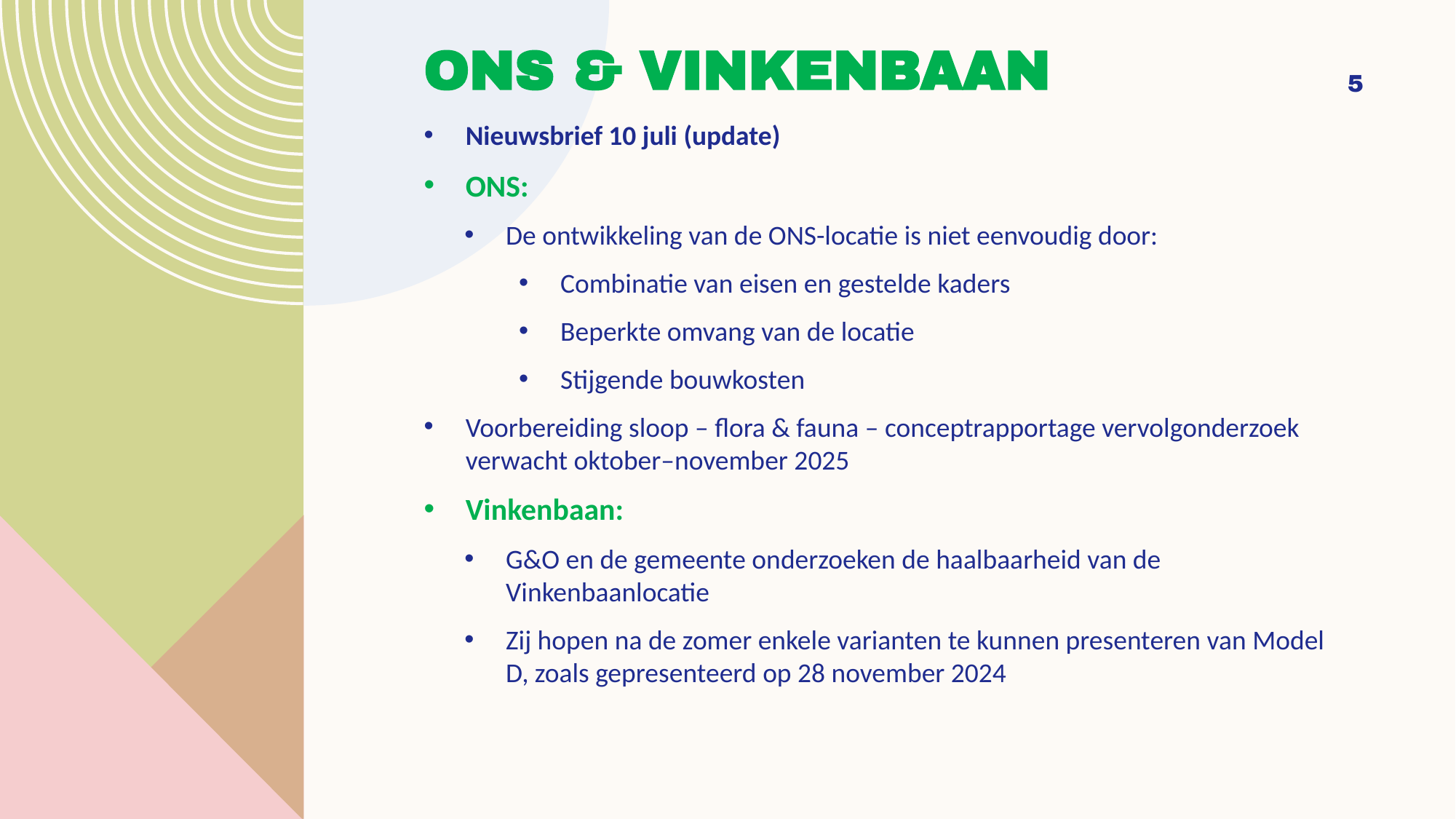

# ONS & Vinkenbaan
5
Nieuwsbrief 10 juli (update)
ONS:
De ontwikkeling van de ONS-locatie is niet eenvoudig door:
Combinatie van eisen en gestelde kaders
Beperkte omvang van de locatie
Stijgende bouwkosten
Voorbereiding sloop – flora & fauna – conceptrapportage vervolgonderzoek verwacht oktober–november 2025
Vinkenbaan:
G&O en de gemeente onderzoeken de haalbaarheid van de Vinkenbaanlocatie
Zij hopen na de zomer enkele varianten te kunnen presenteren van Model D, zoals gepresenteerd op 28 november 2024